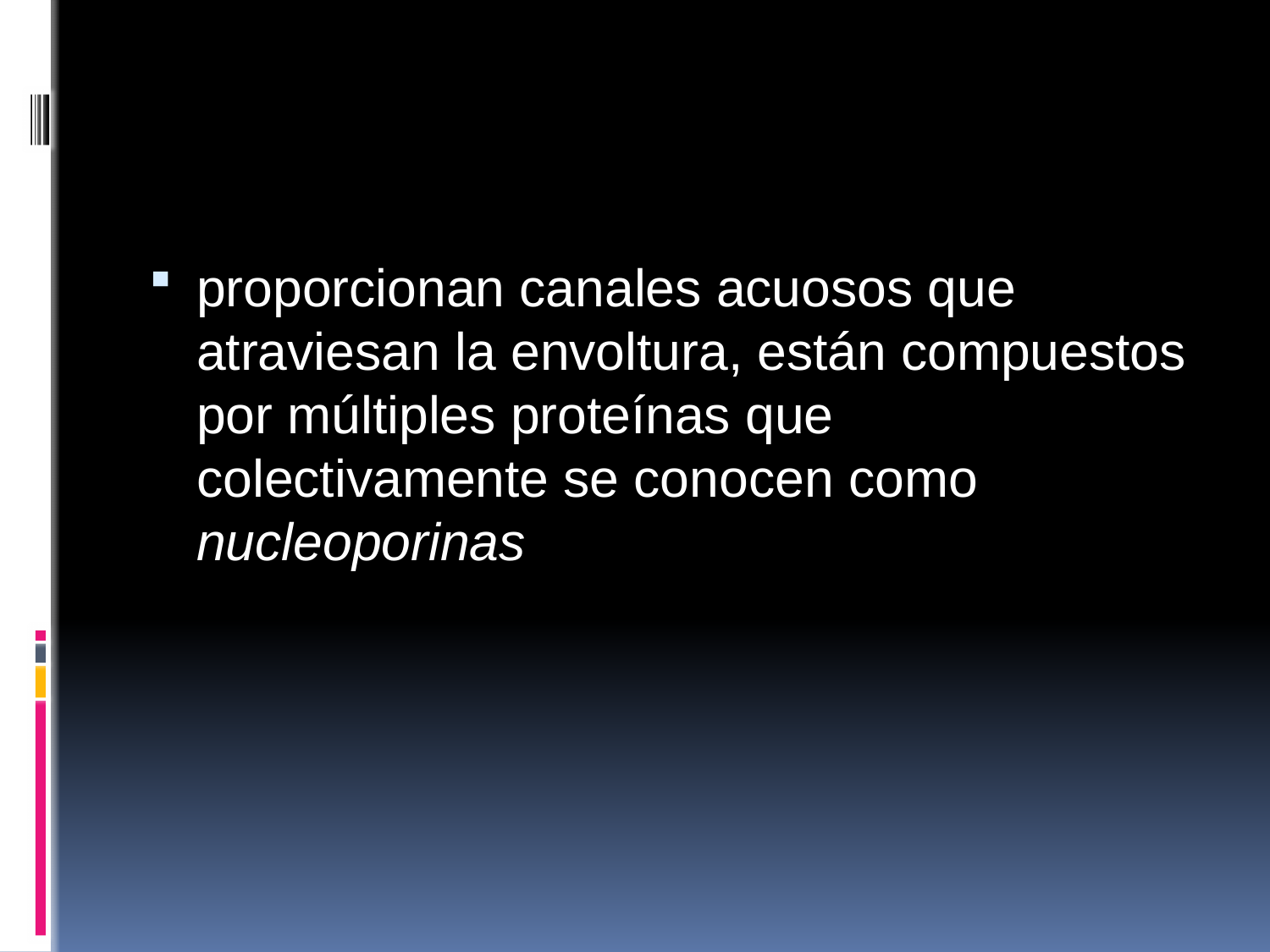

#
proporcionan canales acuosos que atraviesan la envoltura, están compuestos por múltiples proteínas que colectivamente se conocen como nucleoporinas